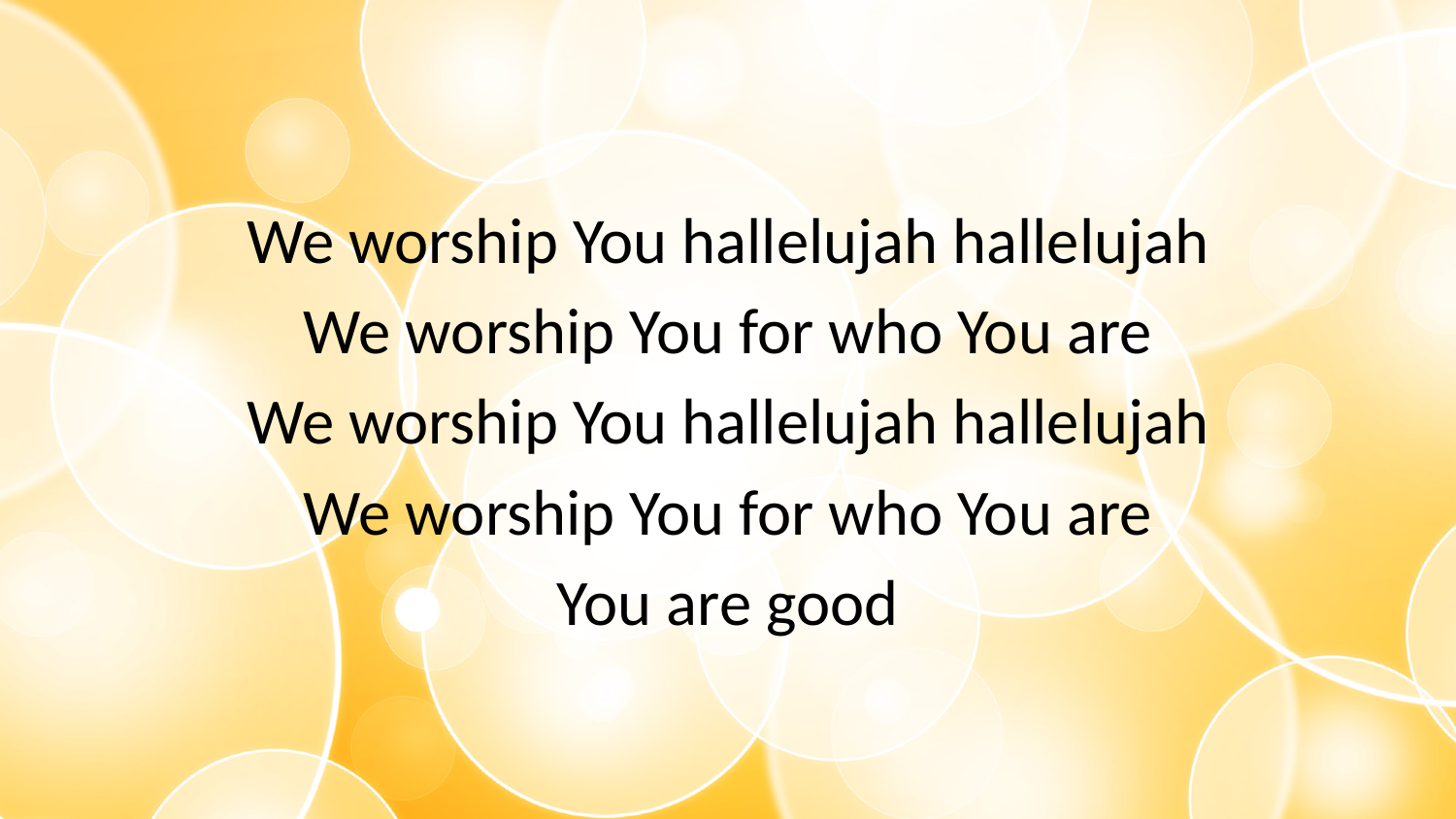

#
We worship You hallelujah hallelujah
We worship You for who You are
We worship You hallelujah hallelujah
We worship You for who You are
You are good